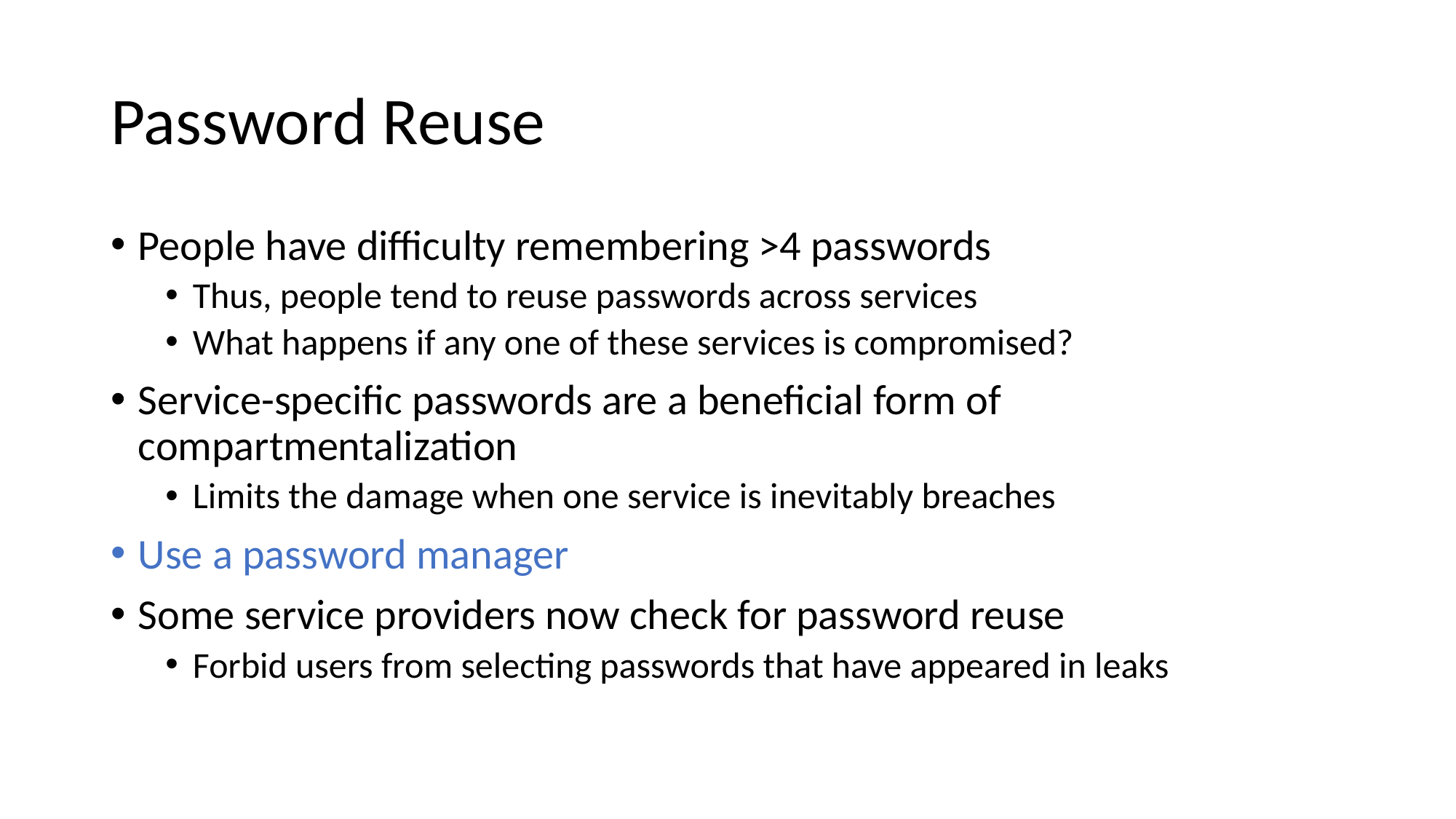

# Password Reuse
People have difficulty remembering >4 passwords
Thus, people tend to reuse passwords across services
What happens if any one of these services is compromised?
Service-specific passwords are a beneficial form of compartmentalization
Limits the damage when one service is inevitably breaches
Use a password manager
Some service providers now check for password reuse
Forbid users from selecting passwords that have appeared in leaks